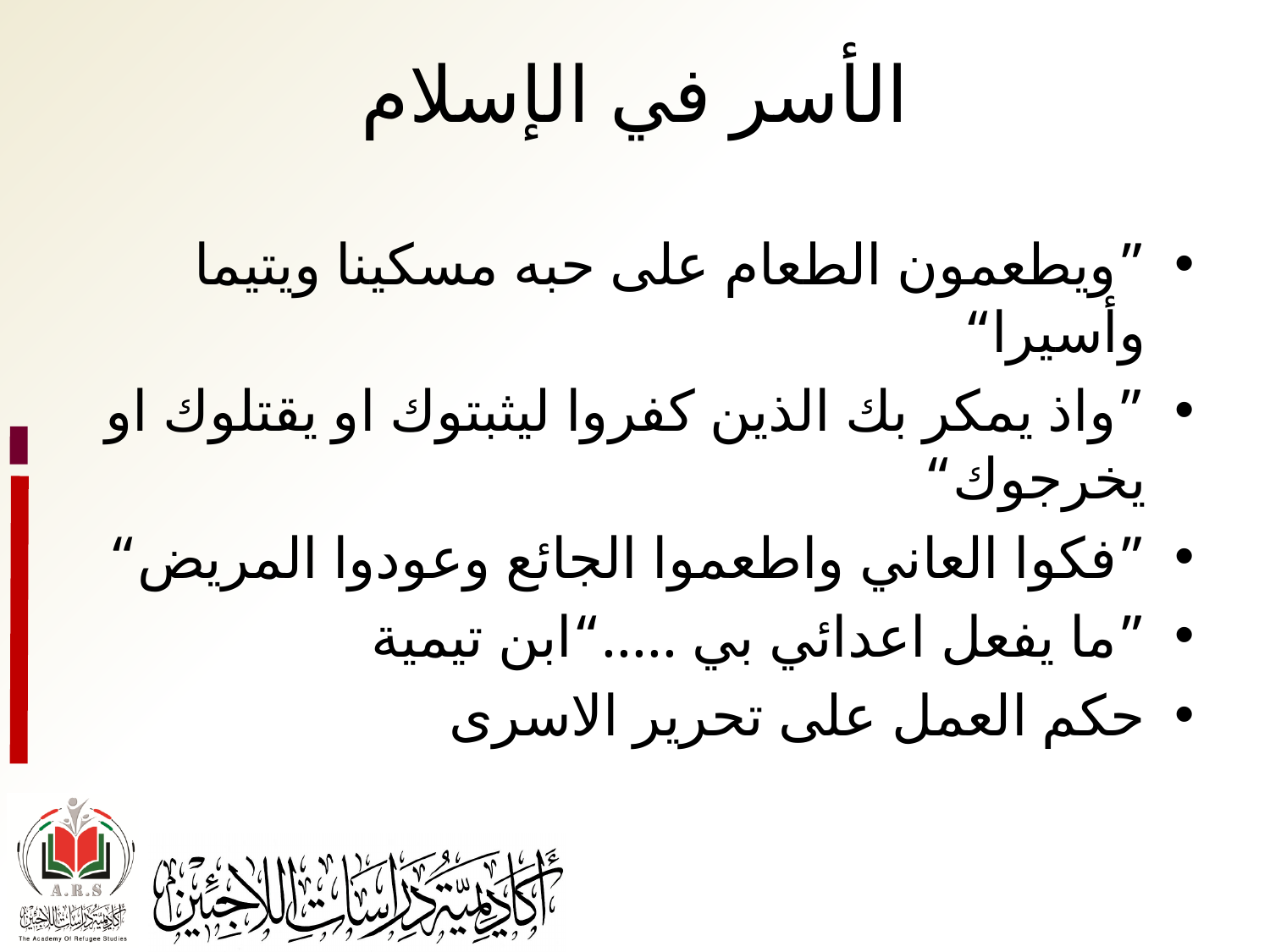

# الأسر في الإسلام
”ويطعمون الطعام على حبه مسكينا ويتيما وأسيرا“
”واذ يمكر بك الذين كفروا ليثبتوك او يقتلوك او يخرجوك“
”فكوا العاني واطعموا الجائع وعودوا المريض“
”ما يفعل اعدائي بي .....“ابن تيمية
حكم العمل على تحرير الاسرى